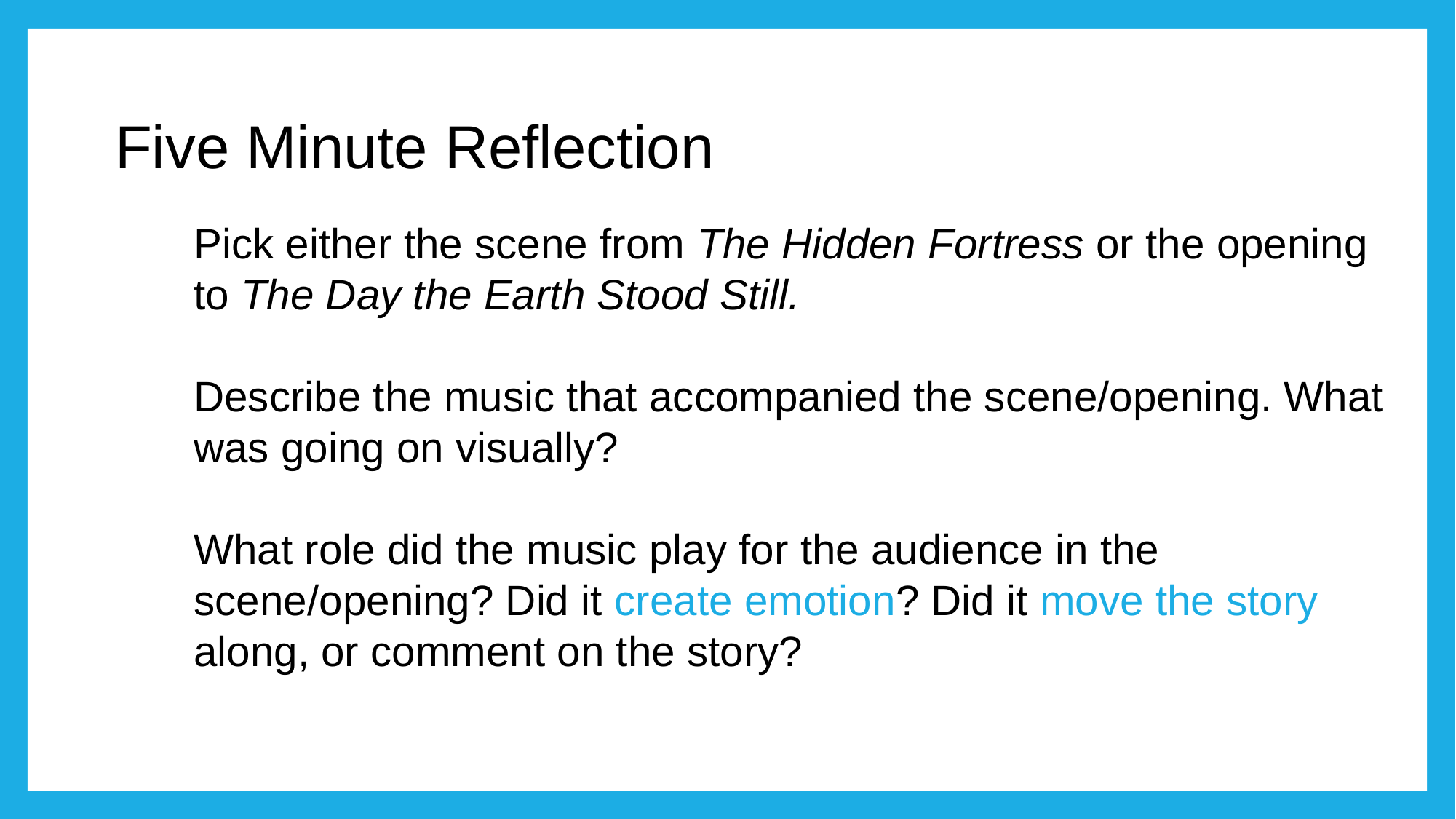

Five Minute Reflection
Pick either the scene from The Hidden Fortress or the opening to The Day the Earth Stood Still.

Describe the music that accompanied the scene/opening. What was going on visually?

What role did the music play for the audience in the scene/opening? Did it create emotion? Did it move the story along, or comment on the story?